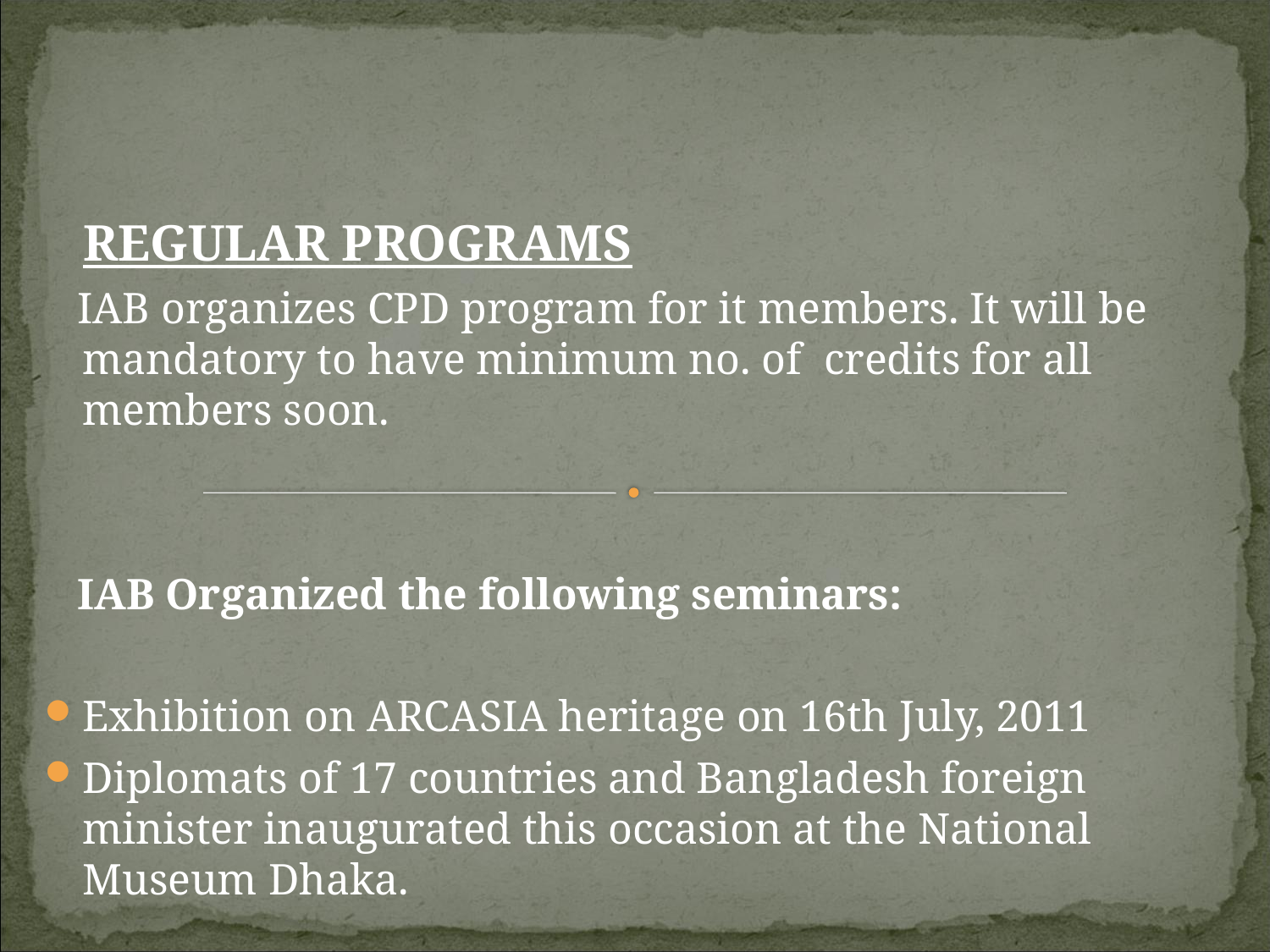

REGULAR PROGRAMS
   IAB organizes CPD program for it members. It will be mandatory to have minimum no. of  credits for all members soon.

   IAB Organized the following seminars:

Exhibition on ARCASIA heritage on 16th July, 2011
Diplomats of 17 countries and Bangladesh foreign minister inaugurated this occasion at the National Museum Dhaka.